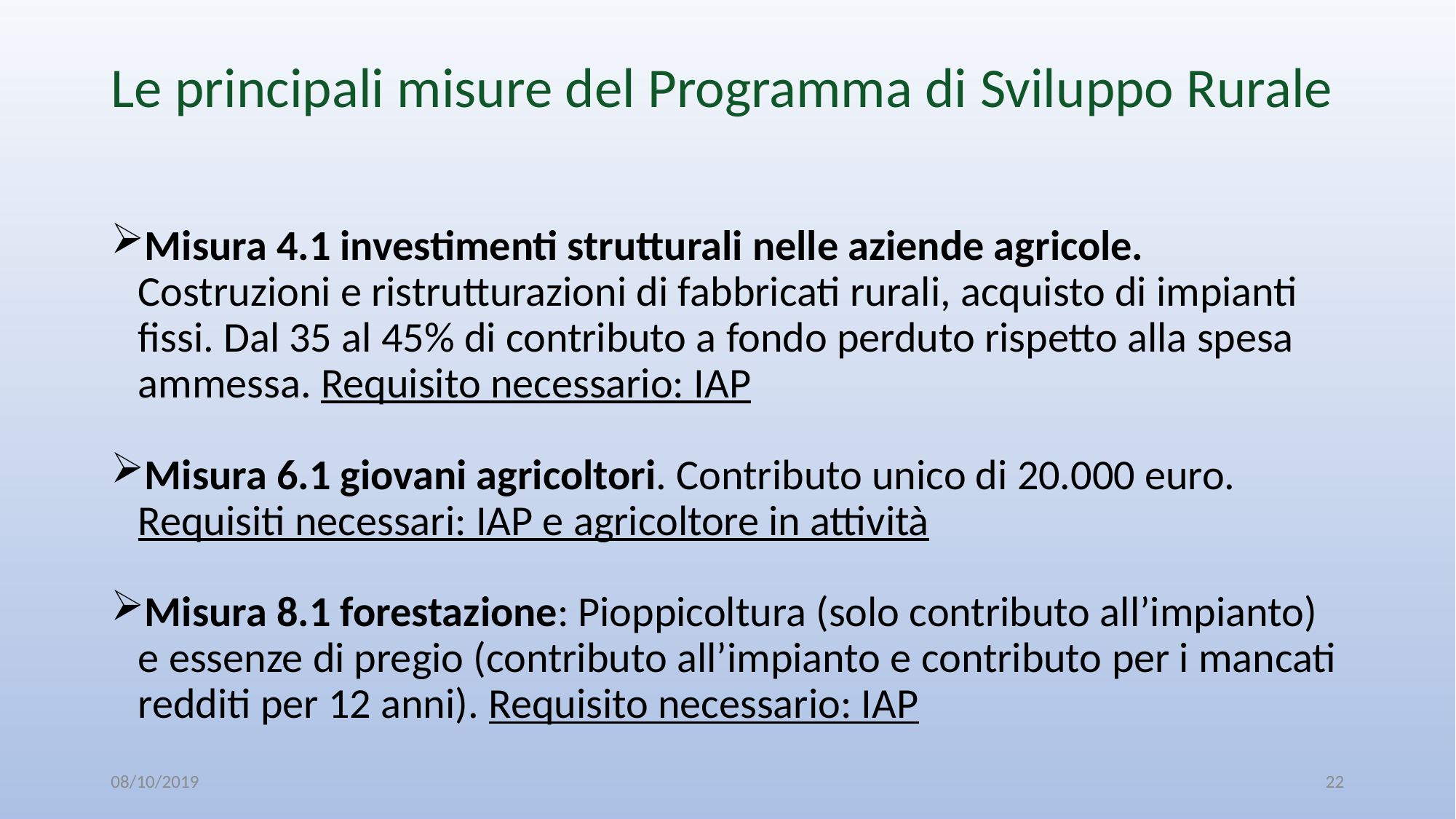

# Le principali misure del Programma di Sviluppo Rurale
Misura 4.1 investimenti strutturali nelle aziende agricole. Costruzioni e ristrutturazioni di fabbricati rurali, acquisto di impianti fissi. Dal 35 al 45% di contributo a fondo perduto rispetto alla spesa ammessa. Requisito necessario: IAP

Misura 6.1 giovani agricoltori. Contributo unico di 20.000 euro. Requisiti necessari: IAP e agricoltore in attività

Misura 8.1 forestazione: Pioppicoltura (solo contributo all’impianto) e essenze di pregio (contributo all’impianto e contributo per i mancati redditi per 12 anni). Requisito necessario: IAP

08/10/2019

22